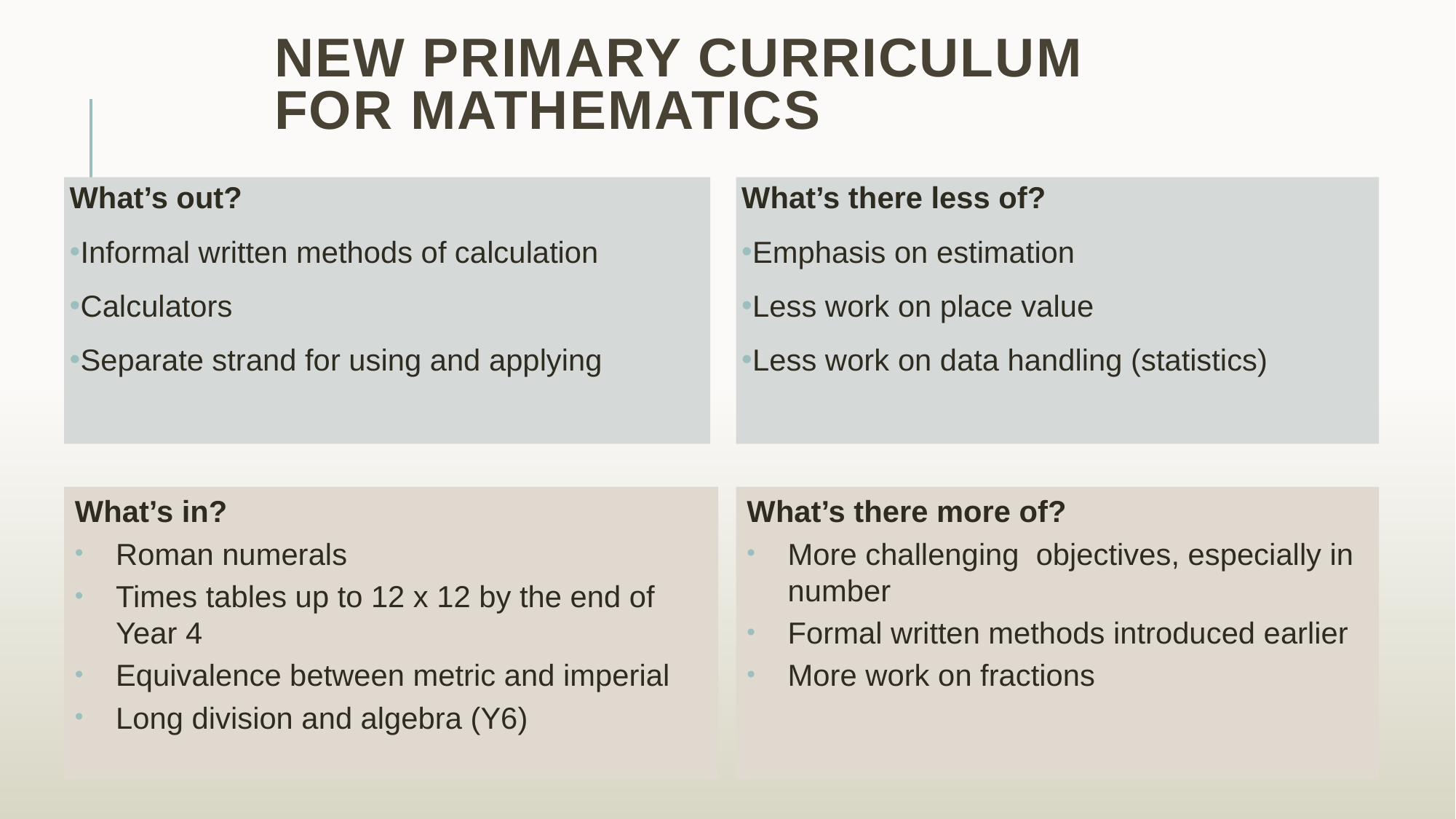

# New Primary Curriculum for Mathematics
What’s out?
Informal written methods of calculation
Calculators
Separate strand for using and applying

What’s there less of?
Emphasis on estimation
Less work on place value
Less work on data handling (statistics)
What’s there more of?
More challenging  objectives, especially in number
Formal written methods introduced earlier
More work on fractions

What’s in?
Roman numerals
Times tables up to 12 x 12 by the end of Year 4
Equivalence between metric and imperial
Long division and algebra (Y6)